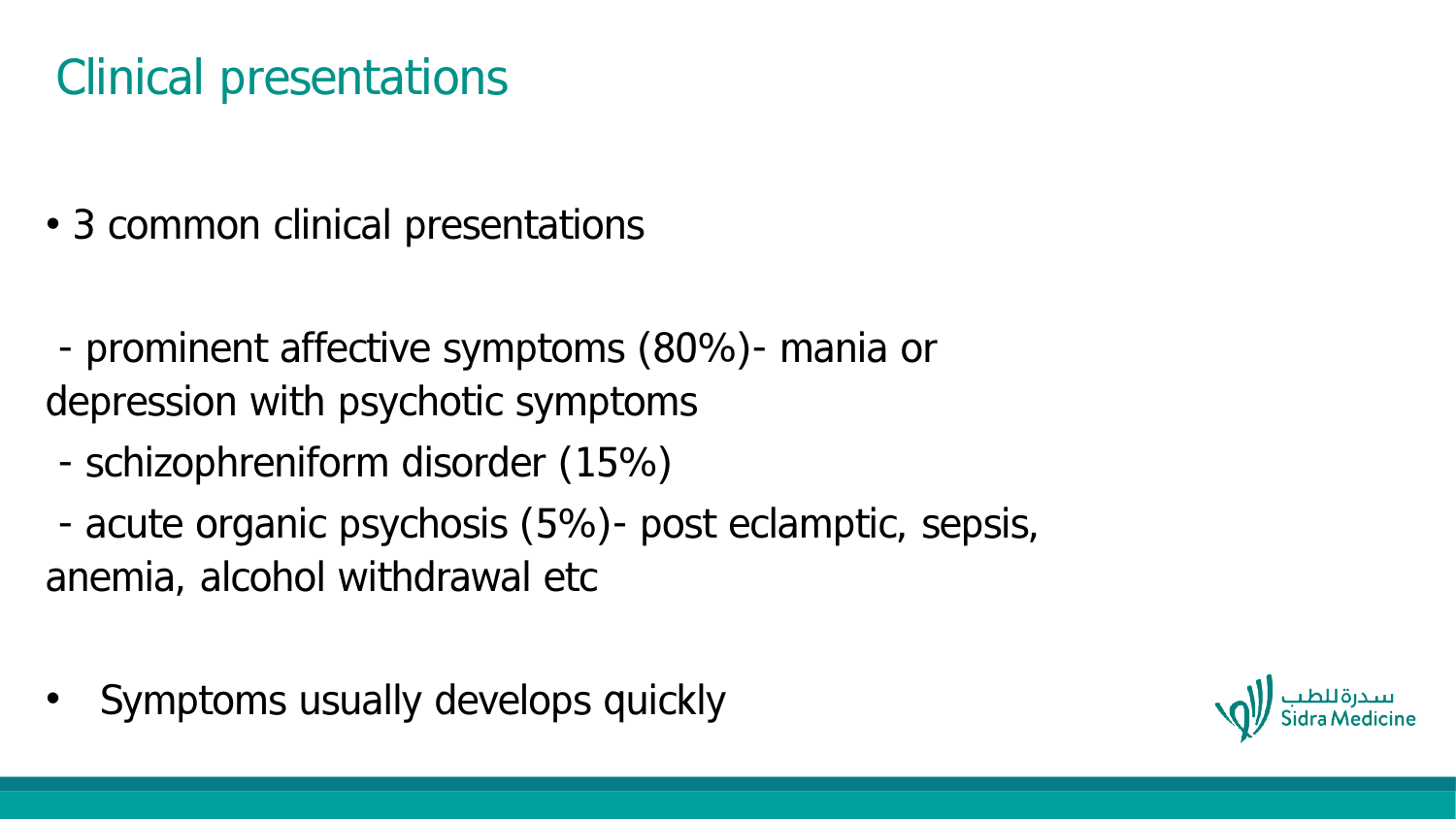

# Clinical presentations

3 common clinical presentations

 - prominent affective symptoms (80%)- mania or depression with psychotic symptoms
 - schizophreniform disorder (15%)
 - acute organic psychosis (5%)- post eclamptic, sepsis, anemia, alcohol withdrawal etc

Symptoms usually develops quickly